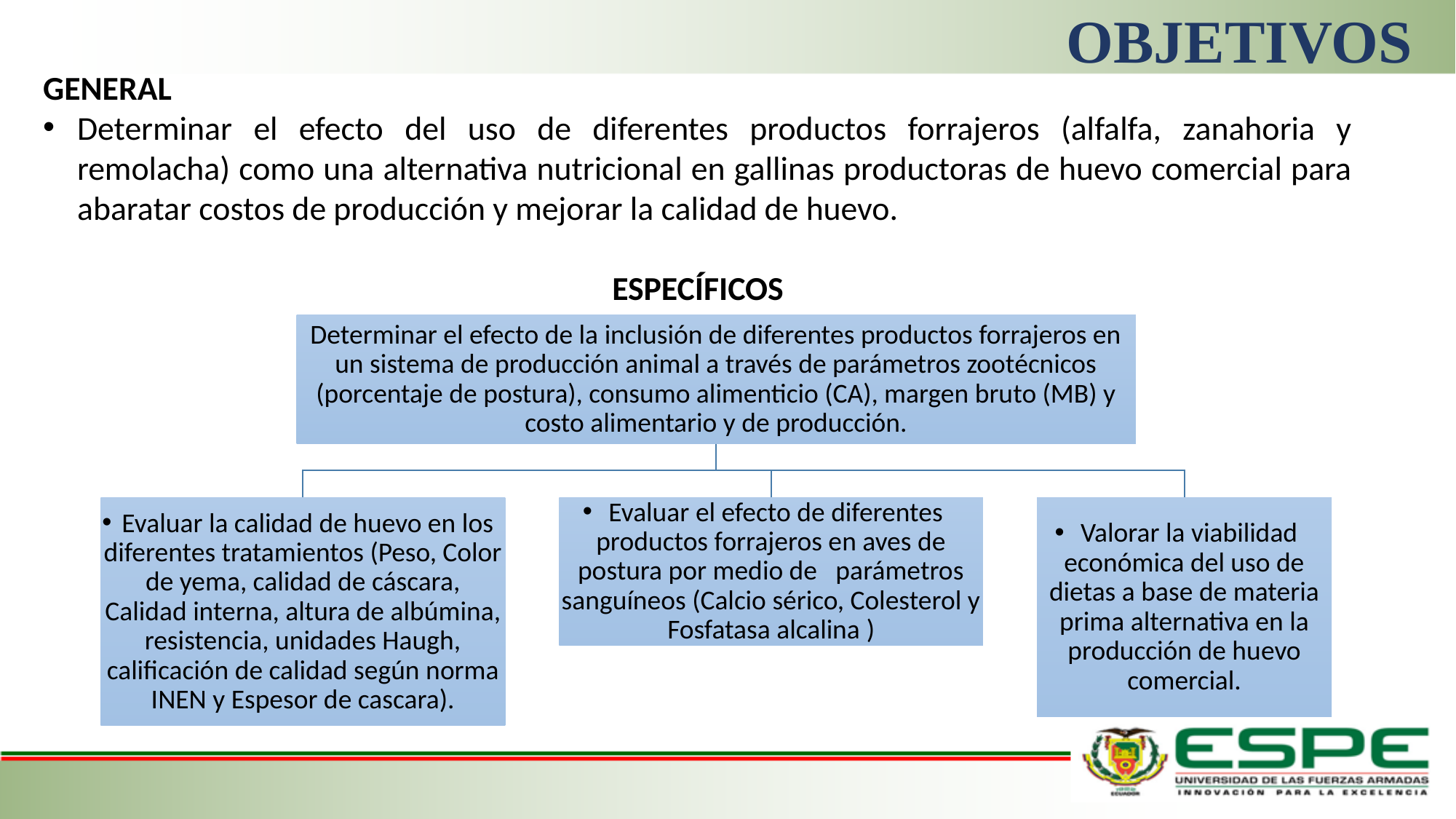

# OBJETIVOS
GENERAL
Determinar el efecto del uso de diferentes productos forrajeros (alfalfa, zanahoria y remolacha) como una alternativa nutricional en gallinas productoras de huevo comercial para abaratar costos de producción y mejorar la calidad de huevo.

ESPECÍFICOS

Determinar el efecto de la inclusión de diferentes productos forrajeros en un sistema de producción animal a través de parámetros zootécnicos (porcentaje de postura), consumo alimenticio (CA), margen bruto (MB) y costo alimentario y de producción.
Evaluar la calidad de huevo en los diferentes tratamientos (Peso, Color de yema, calidad de cáscara, Calidad interna, altura de albúmina, resistencia, unidades Haugh, calificación de calidad según norma INEN y Espesor de cascara).
Evaluar el efecto de diferentes productos forrajeros en aves de postura por medio de   parámetros sanguíneos (Calcio sérico, Colesterol y Fosfatasa alcalina )
Valorar la viabilidad económica del uso de dietas a base de materia prima alternativa en la producción de huevo comercial.